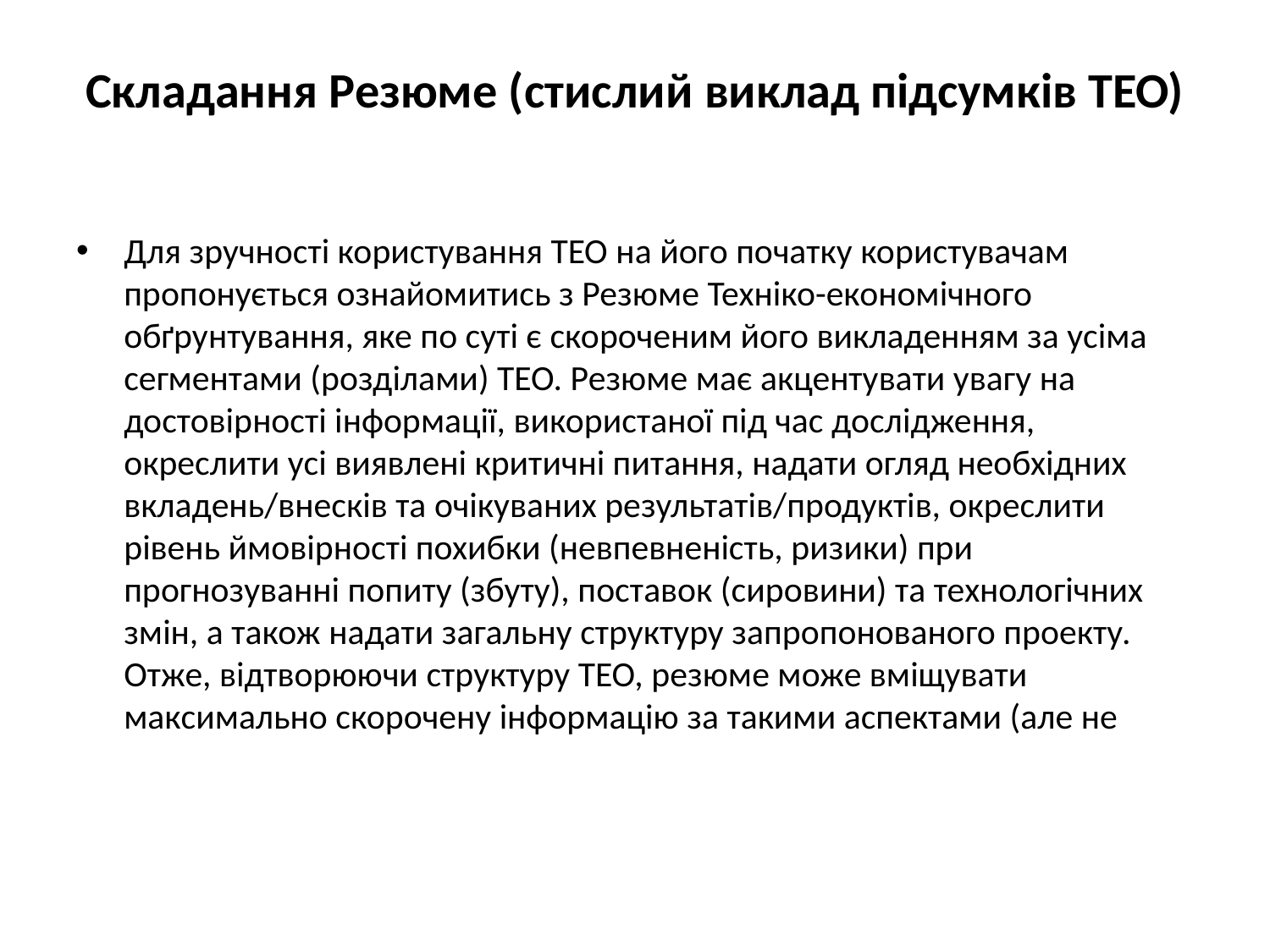

# Складання Резюме (стислий виклад підсумків ТЕО)
Для зручності користування ТЕО на його початку користувачам пропонується ознайомитись з Резюме Техніко-економічного обґрунтування, яке по суті є скороченим його викладенням за усіма сегментами (розділами) ТЕО. Резюме має акцентувати увагу на
достовірності інформації, використаної під час дослідження, окреслити усі виявлені критичні питання, надати огляд необхідних вкладень/внесків та очікуваних результатів/продуктів, окреслити рівень ймовірності похибки (невпевненість, ризики) при
прогнозуванні попиту (збуту), поставок (сировини) та технологічних змін, а також надати загальну структуру запропонованого проекту. Отже, відтворюючи структуру ТЕО, резюме може вміщувати максимально скорочену інформацію за такими аспектами (але не